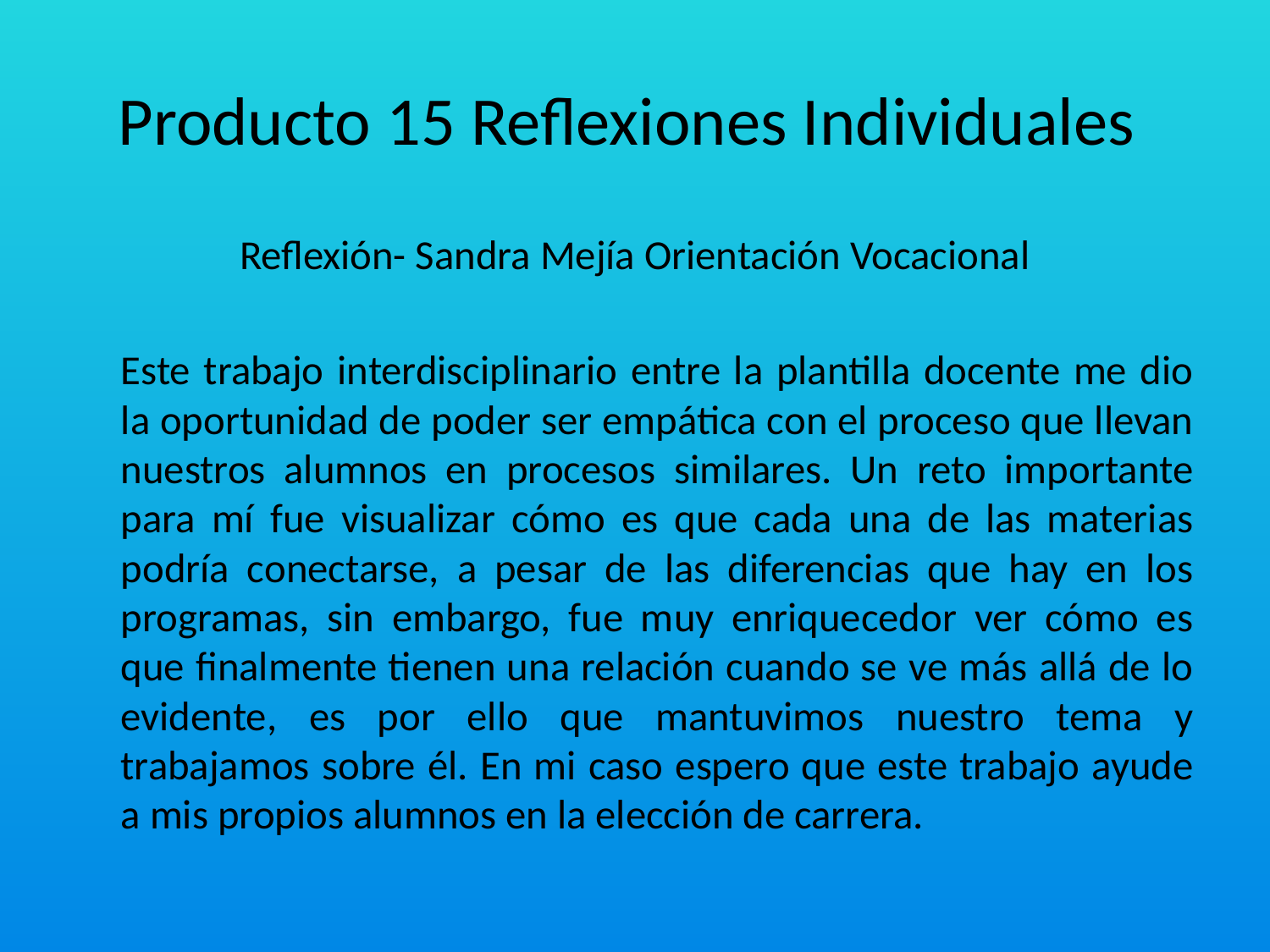

# Producto 15 Reflexiones Individuales
Reflexión- Sandra Mejía Orientación Vocacional

	Este trabajo interdisciplinario entre la plantilla docente me dio la oportunidad de poder ser empática con el proceso que llevan nuestros alumnos en procesos similares. Un reto importante para mí fue visualizar cómo es que cada una de las materias podría conectarse, a pesar de las diferencias que hay en los programas, sin embargo, fue muy enriquecedor ver cómo es que finalmente tienen una relación cuando se ve más allá de lo evidente, es por ello que mantuvimos nuestro tema y trabajamos sobre él. En mi caso espero que este trabajo ayude a mis propios alumnos en la elección de carrera.